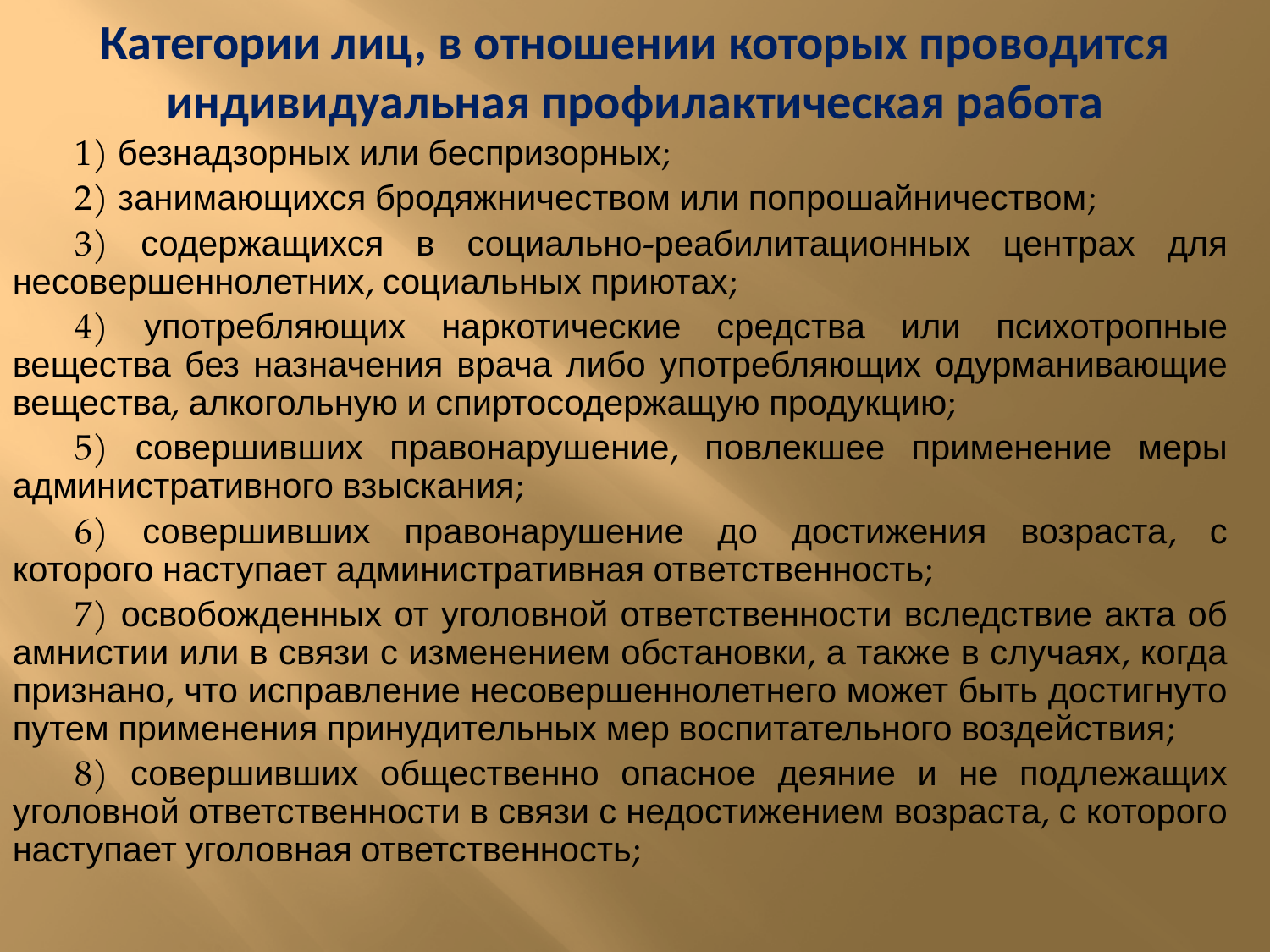

# Категории лиц, в отношении которых проводится индивидуальная профилактическая работа
1) безнадзорных или беспризорных;
2) занимающихся бродяжничеством или попрошайничеством;
3) содержащихся в социально-реабилитационных центрах для несовершеннолетних, социальных приютах;
4) употребляющих наркотические средства или психотропные вещества без назначения врача либо употребляющих одурманивающие вещества, алкогольную и спиртосодержащую продукцию;
5) совершивших правонарушение, повлекшее применение меры административного взыскания;
6) совершивших правонарушение до достижения возраста, с которого наступает административная ответственность;
7) освобожденных от уголовной ответственности вследствие акта об амнистии или в связи с изменением обстановки, а также в случаях, когда признано, что исправление несовершеннолетнего может быть достигнуто путем применения принудительных мер воспитательного воздействия;
8) совершивших общественно опасное деяние и не подлежащих уголовной ответственности в связи с недостижением возраста, с которого наступает уголовная ответственность;